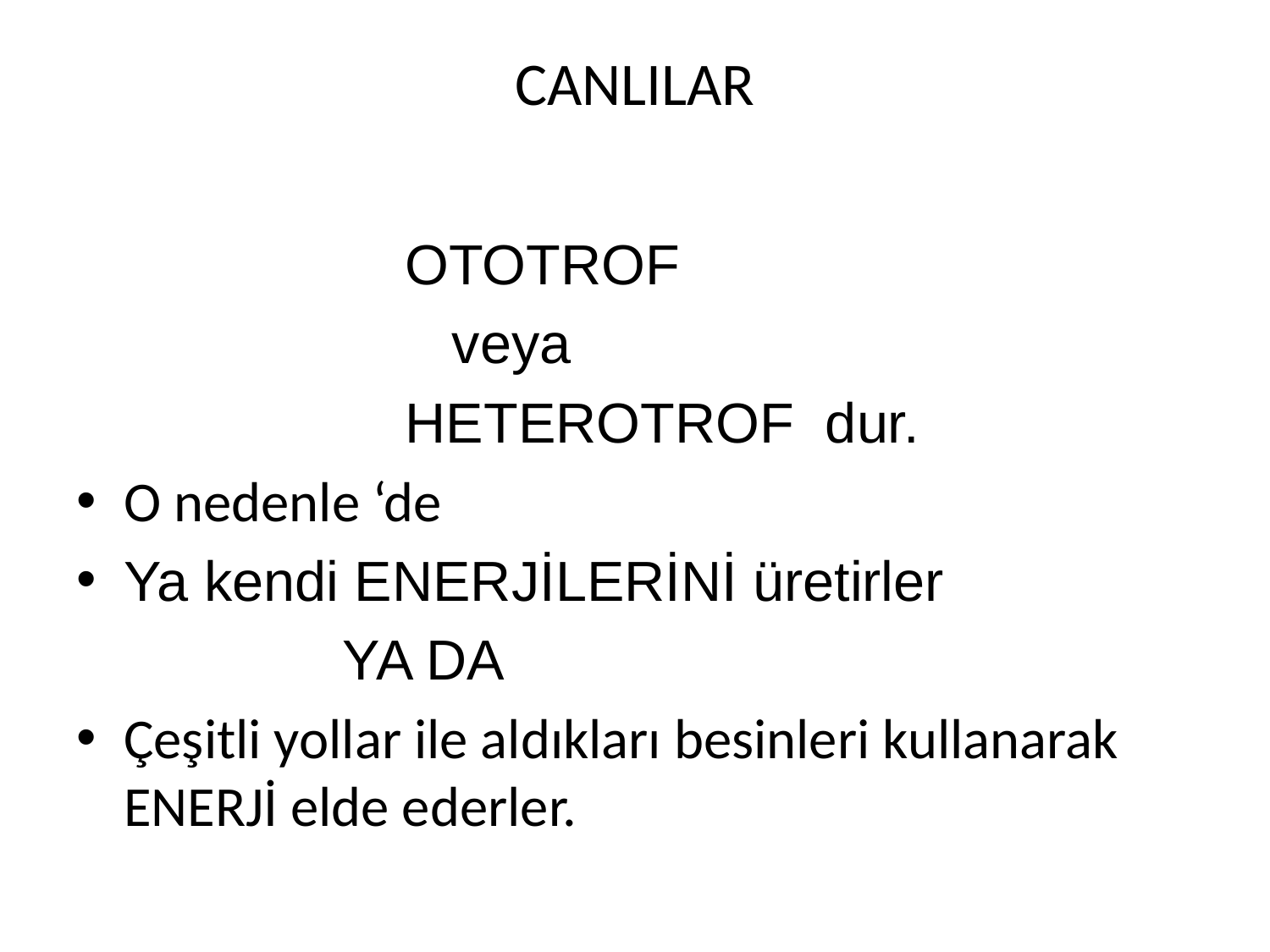

# CANLILAR
                     OTOTROF
                        veya
                     HETEROTROF  dur.
O nedenle ‘de
Ya kendi ENERJİLERİNİ üretirler
                 YA DA
Çeşitli yollar ile aldıkları besinleri kullanarak ENERJİ elde ederler.